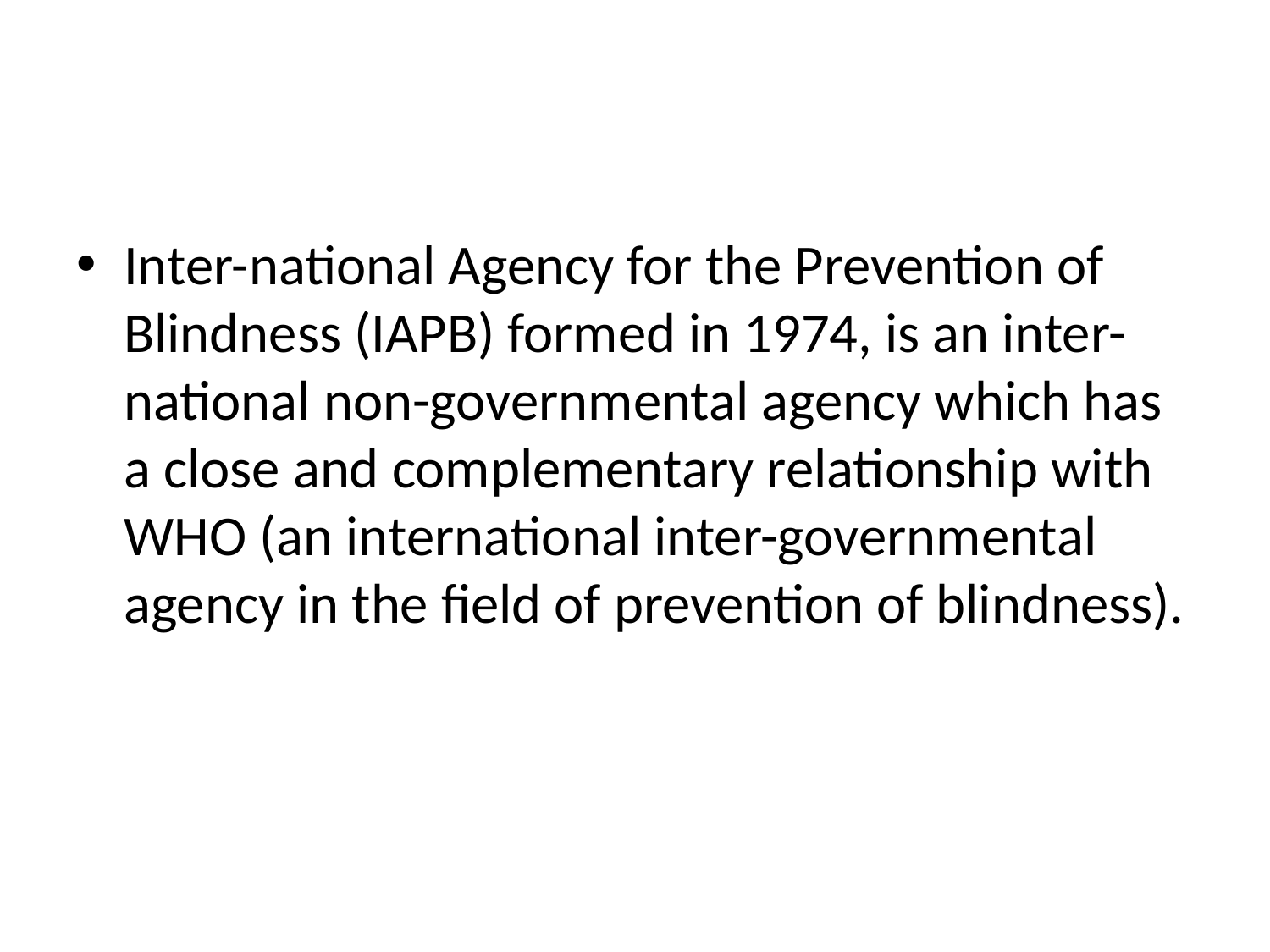

#
Inter-national Agency for the Prevention of Blindness (IAPB) formed in 1974, is an inter-national non-governmental agency which has a close and complementary relationship with WHO (an international inter-governmental agency in the field of prevention of blindness).